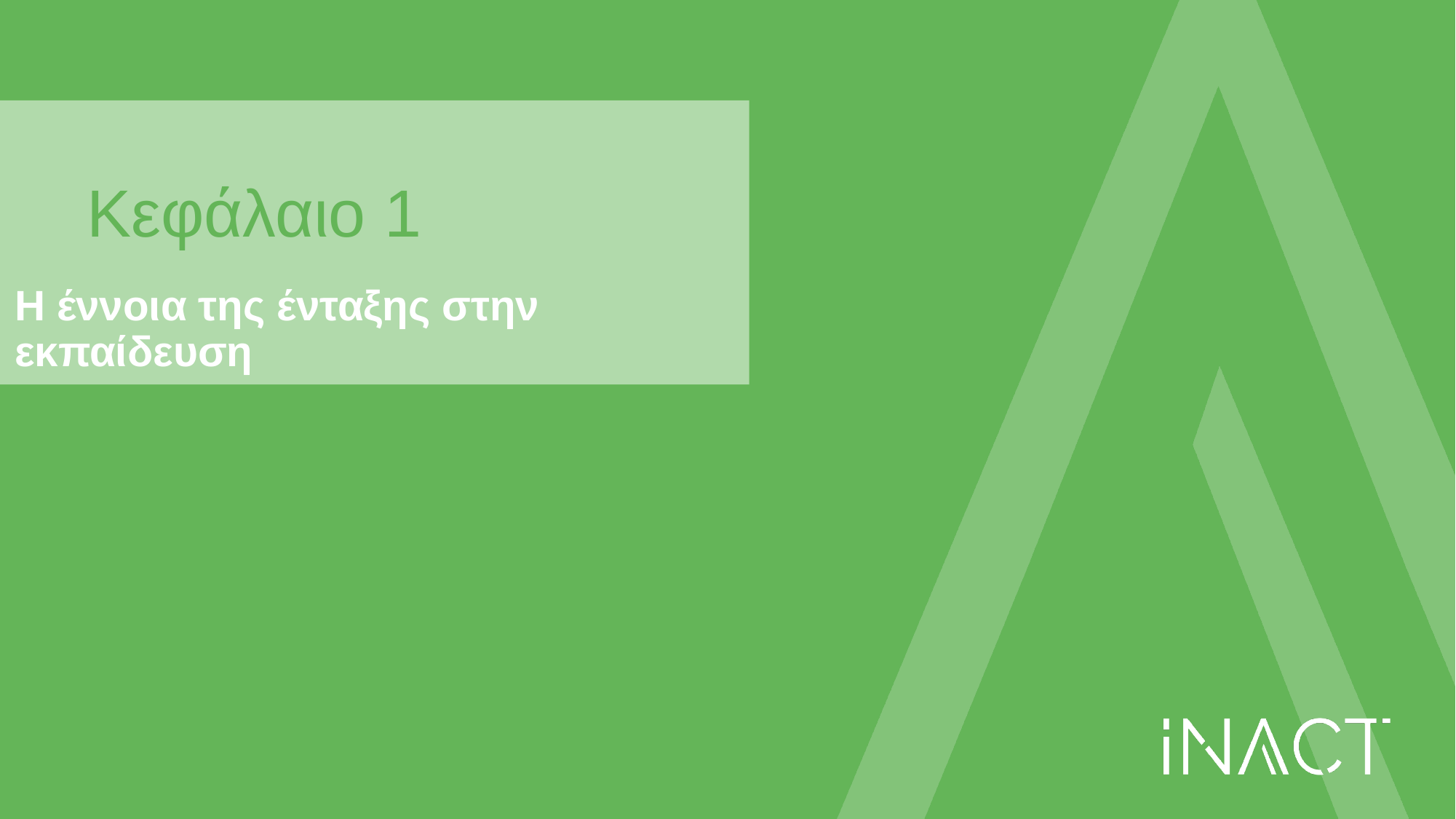

# Κεφάλαιο 1
Η έννοια της ένταξης στην εκπαίδευση